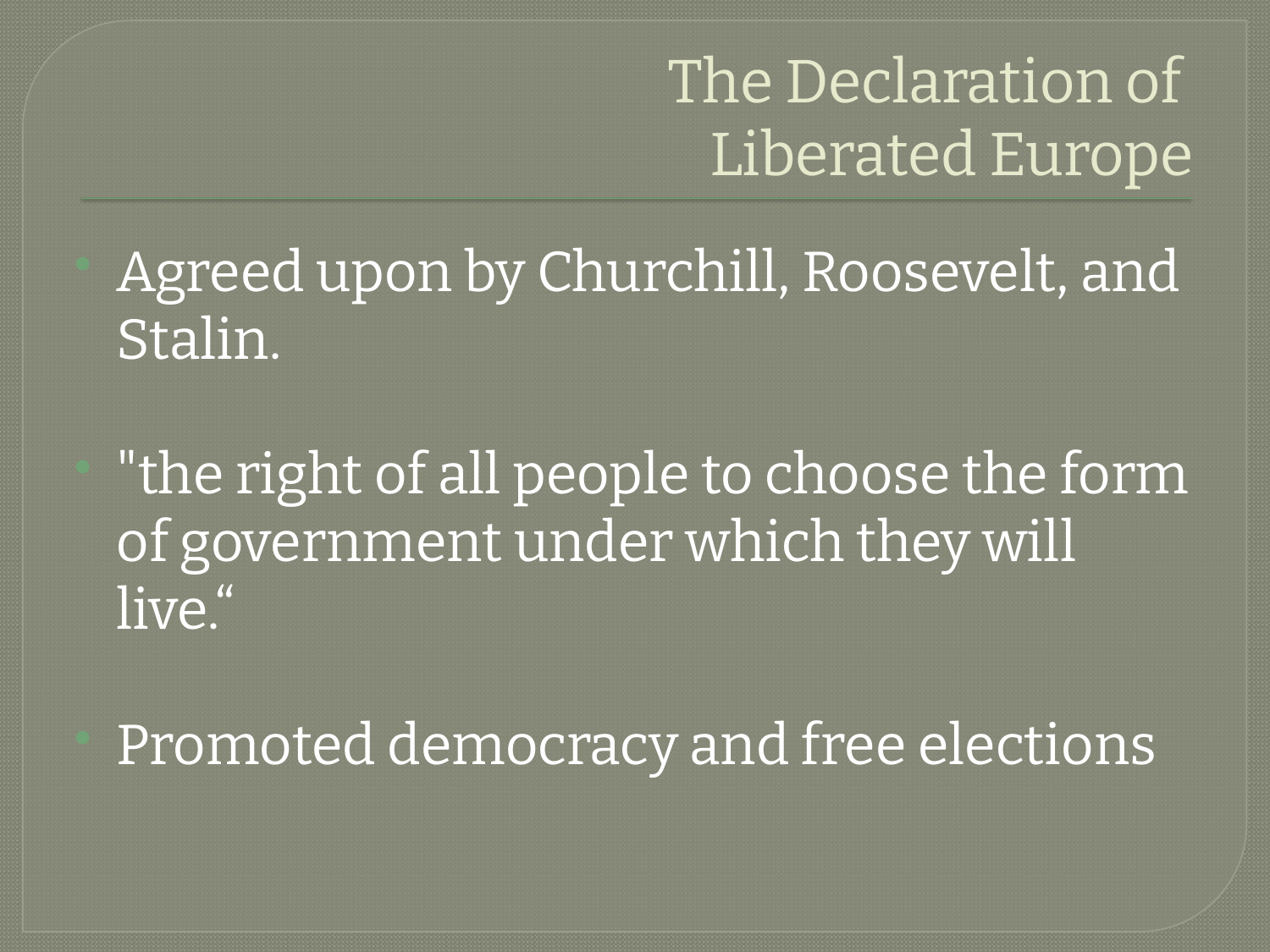

# The Declaration of Liberated Europe
Agreed upon by Churchill, Roosevelt, and Stalin.

"the right of all people to choose the form of government under which they will live.“

Promoted democracy and free elections